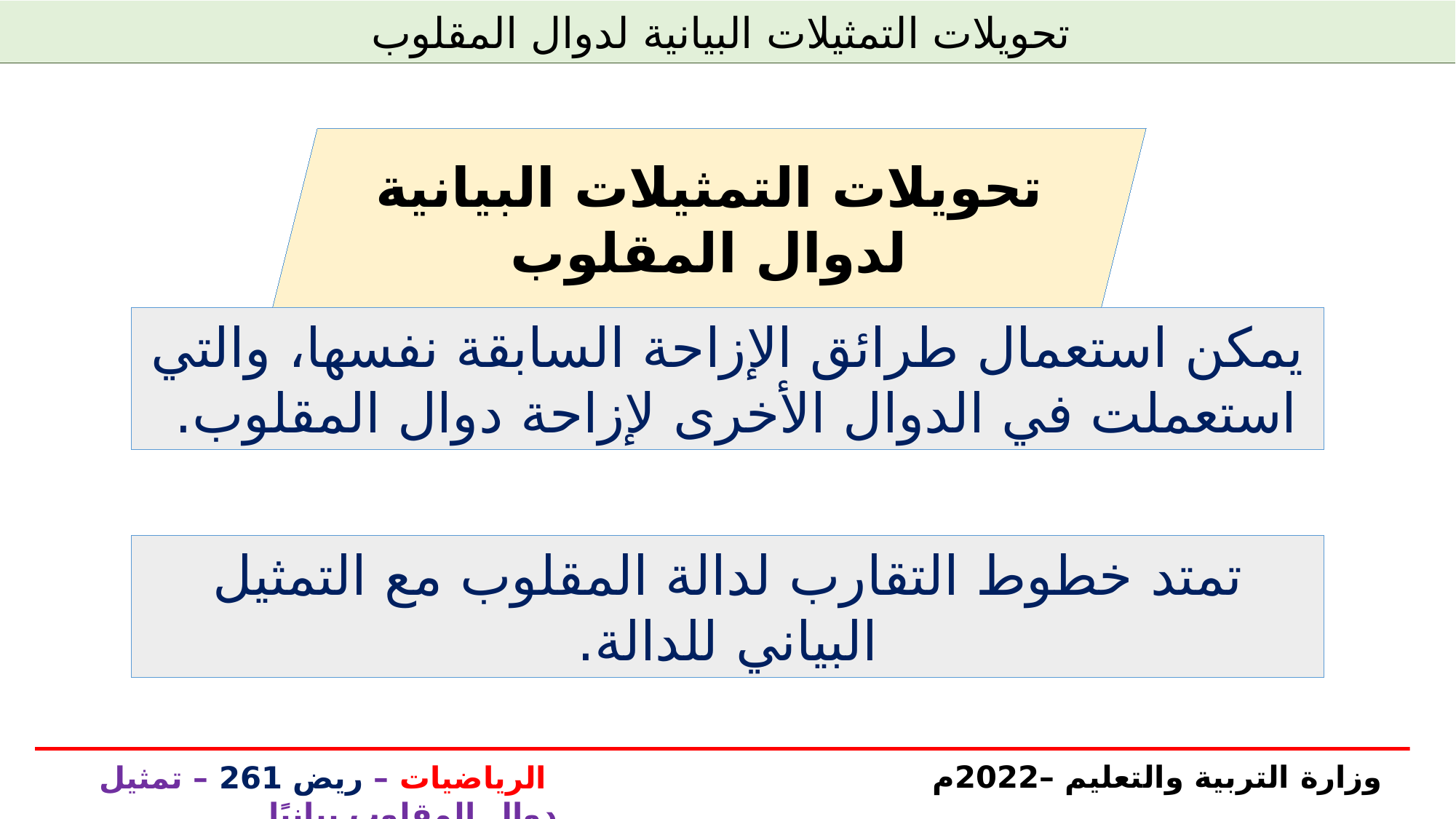

تحويلات التمثيلات البيانية لدوال المقلوب
تحويلات التمثيلات البيانية لدوال المقلوب
يمكن استعمال طرائق الإزاحة السابقة نفسها، والتي استعملت في الدوال الأخرى لإزاحة دوال المقلوب.
تمتد خطوط التقارب لدالة المقلوب مع التمثيل البياني للدالة.